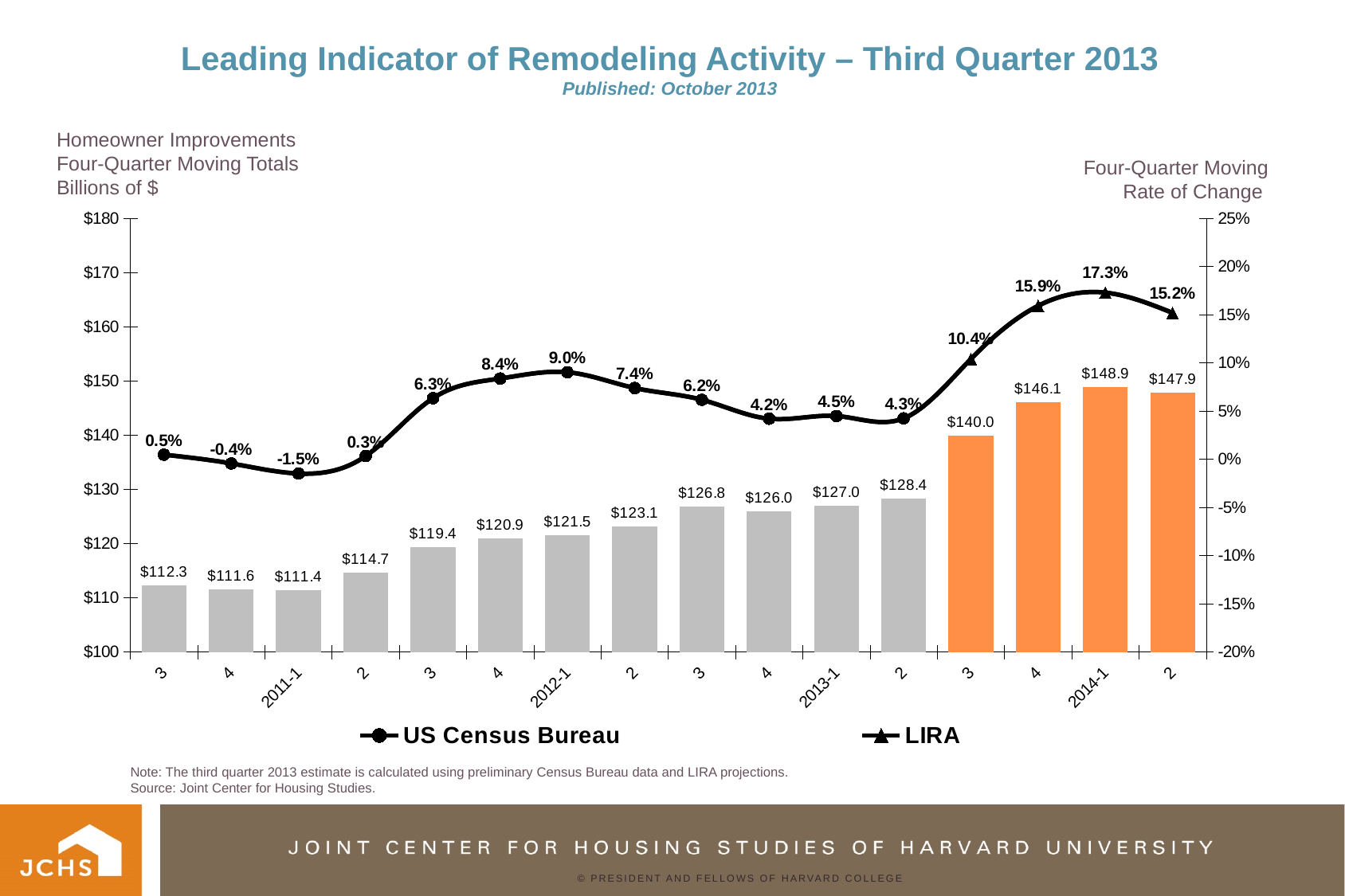

# Leading Indicator of Remodeling Activity – Third Quarter 2013 Published: October 2013
Homeowner Improvements
Four-Quarter Moving Totals
Billions of $
Four-Quarter Moving
Rate of Change

### Chart

| Category | C-30 4QTotal | US Census Bureau | LIRA |
|---|---|---|---|
| 3 | 112.295 | 0.004840990031676817 | 0.004840990031676817 |
| 4 | 111.563 | -0.004266295374014906 | -0.004266295374014906 |
| 2011-1 | 111.437 | -0.014790911502077675 | -0.014790911502077675 |
| 2 | 114.666 | 0.003412790087157447 | 0.003412790087157447 |
| 3 | 119.411 | 0.06336880537869005 | 0.06336880537869005 |
| 4 | 120.916 | 0.08383603883007806 | 0.08383603883007806 |
| 2012-1 | 121.506 | 0.09035598589337468 | 0.09035598589337468 |
| 2 | 123.148 | 0.07397136029860629 | 0.07397136029860629 |
| 3 | 126.786 | 0.06176147926070463 | 0.06176147926070463 |
| 4 | 126.011 | 0.04213668993350761 | 0.04213668993350761 |
| 2013-1 | 126.967 | 0.04494428258686822 | 0.04494428258686822 |
| 2 | 128.382 | 0.042501705265209244 | 0.042501705265209244 |
| 3 | 139.98322142444582 | 0.10409052596064083 | 0.10409052596064083 |
| 4 | 146.07865386078112 | 0.15925319107681957 | 0.15925319107681957 |
| 2014-1 | 148.92710291907645 | 0.1729591383515121 | 0.1729591383515121 |
| 2 | 147.8863426676072 | 0.15192427807330633 | 0.15192427807330633 |

### Chart

| Category |
|---|
Note: The third quarter 2013 estimate is calculated using preliminary Census Bureau data and LIRA projections.
Source: Joint Center for Housing Studies.